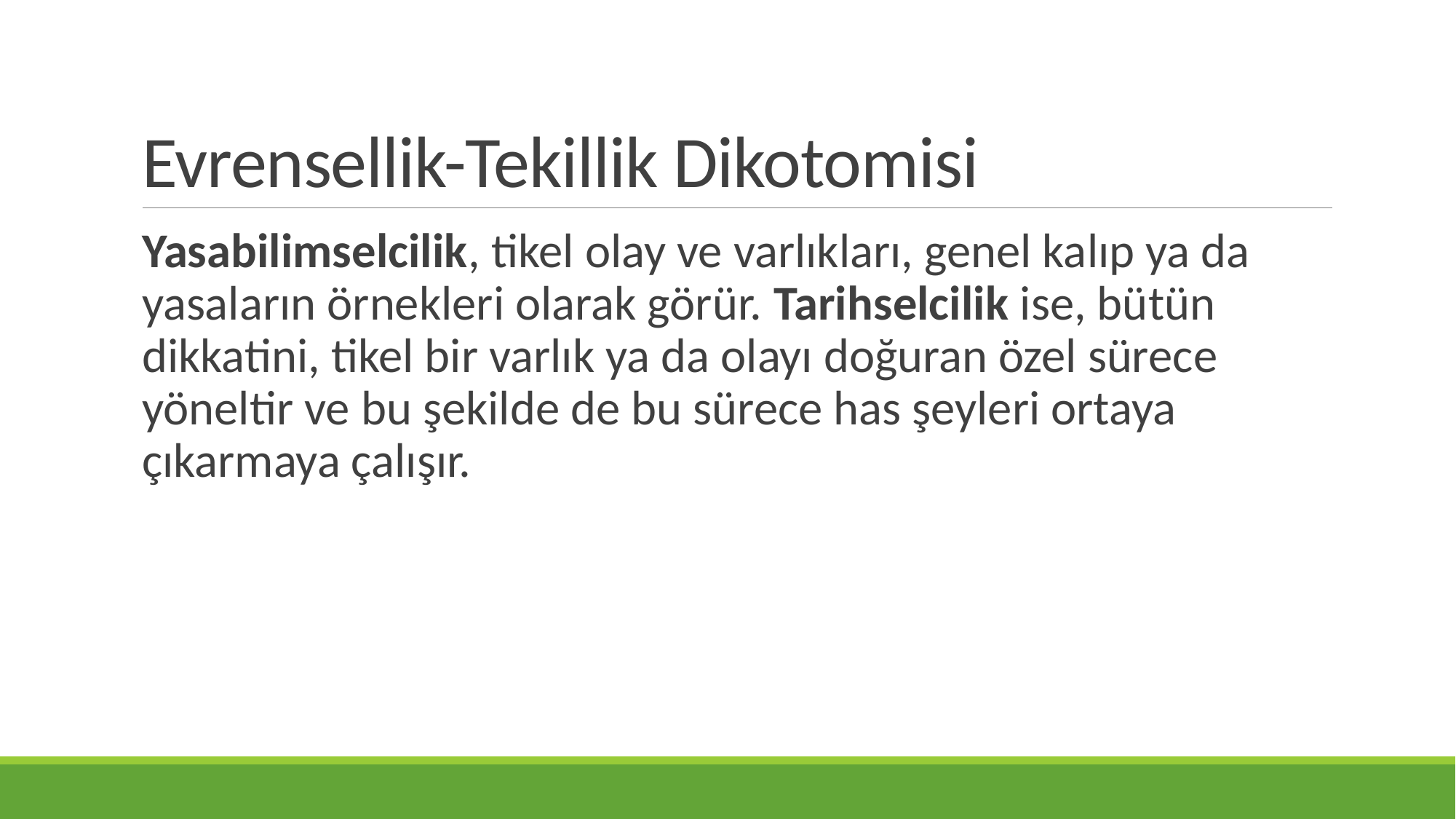

# Evrensellik-Tekillik Dikotomisi
Yasabilimselcilik, tikel olay ve varlıkları, genel kalıp ya da yasaların örnekleri olarak görür. Tarihselcilik ise, bütün dikkatini, tikel bir varlık ya da olayı doğuran özel sürece yöneltir ve bu şekilde de bu sürece has şeyleri ortaya çıkarmaya çalışır.